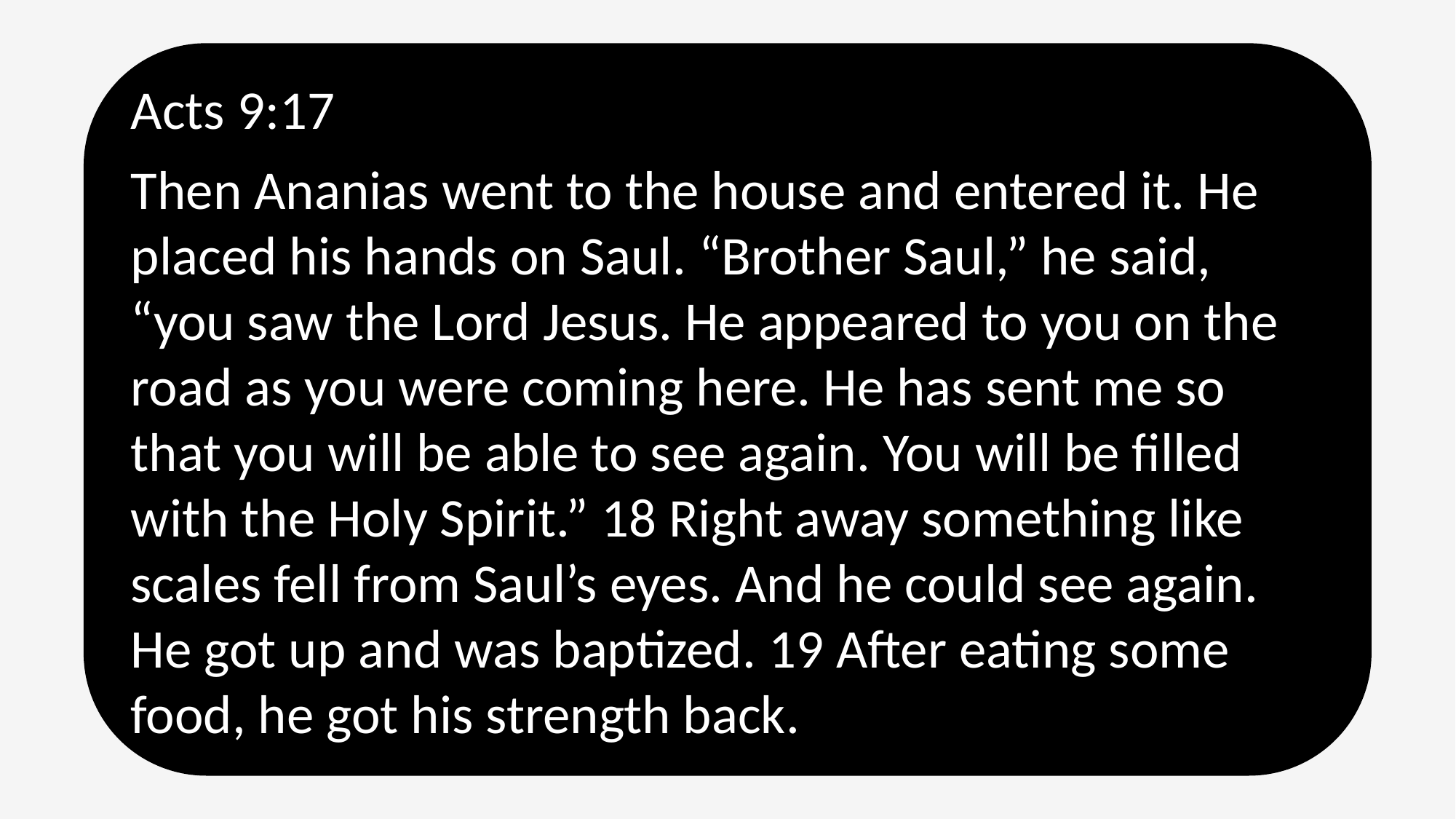

Acts 9:17

Then Ananias went to the house and entered it. He placed his hands on Saul. “Brother Saul,” he said, “you saw the Lord Jesus. He appeared to you on the road as you were coming here. He has sent me so that you will be able to see again. You will be filled with the Holy Spirit.” 18 Right away something like scales fell from Saul’s eyes. And he could see again. He got up and was baptized. 19 After eating some food, he got his strength back.